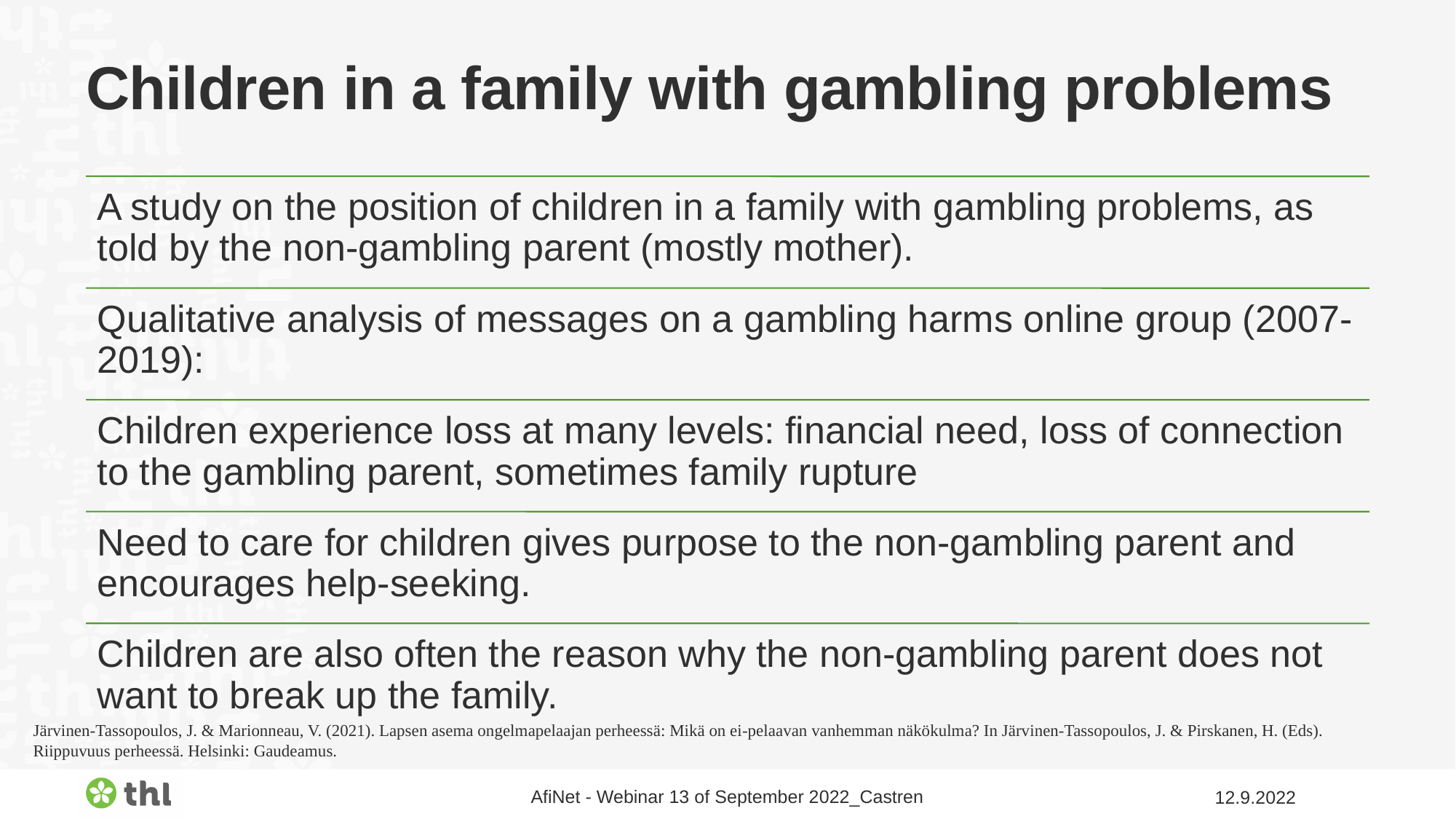

# Children in a family with gambling problems
A study on the position of children in a family with gambling problems, as told by the non-gambling parent (mostly mother).
Qualitative analysis of messages on a gambling harms online group (2007-2019):
Children experience loss at many levels: financial need, loss of connection to the gambling parent, sometimes family rupture
Need to care for children gives purpose to the non-gambling parent and encourages help-seeking.
Children are also often the reason why the non-gambling parent does not want to break up the family.
Järvinen-Tassopoulos, J. & Marionneau, V. (2021). Lapsen asema ongelmapelaajan perheessä: Mikä on ei-pelaavan vanhemman näkökulma? In Järvinen-Tassopoulos, J. & Pirskanen, H. (Eds).
Riippuvuus perheessä. Helsinki: Gaudeamus.

AfiNet - Webinar 13 of September 2022_Castren
12.9.2022